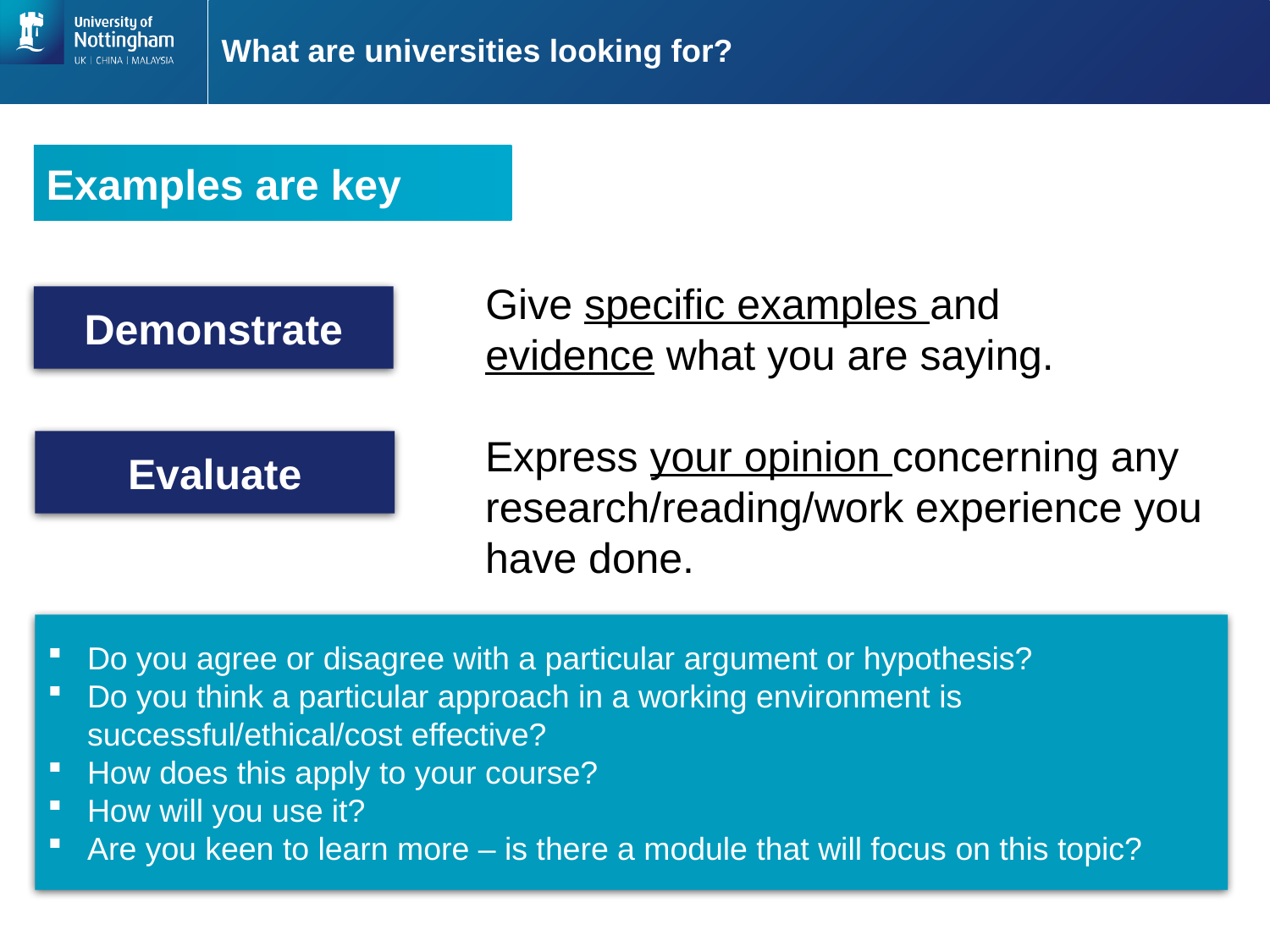

# What are universities looking for?
Examples are key
Give specific examples and evidence what you are saying.

Demonstrate
Express your opinion concerning any research/reading/work experience you have done.

Evaluate
Do you agree or disagree with a particular argument or hypothesis?
Do you think a particular approach in a working environment is successful/ethical/cost effective?
How does this apply to your course?
How will you use it?
Are you keen to learn more – is there a module that will focus on this topic?